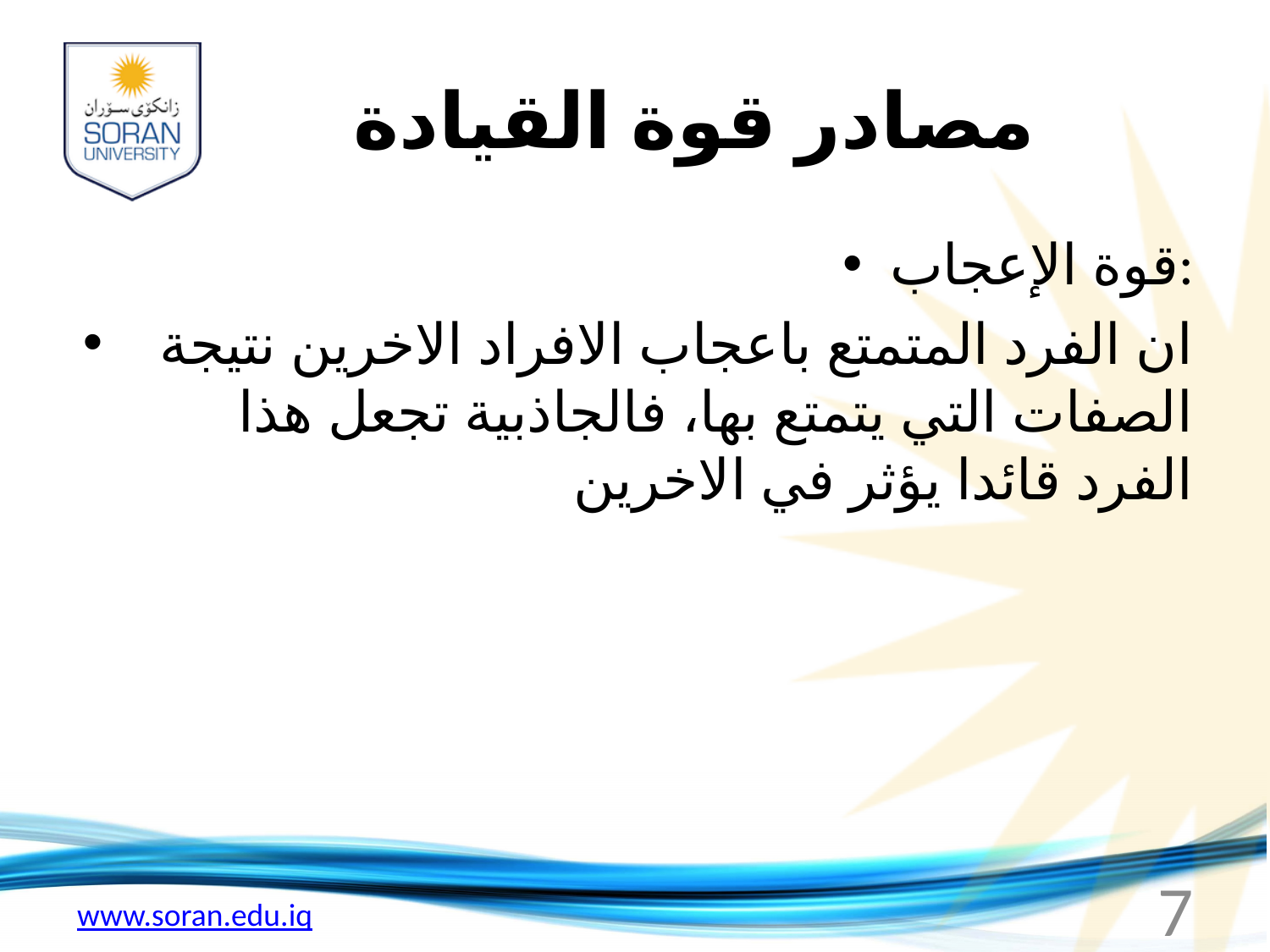

# مصادر قوة القيادة
قوة الإعجاب:
  ان الفرد المتمتع باعجاب الافراد الاخرين نتيجة الصفات التي يتمتع بها، فالجاذبية تجعل هذا الفرد قائدا يؤثر في الاخرين
7